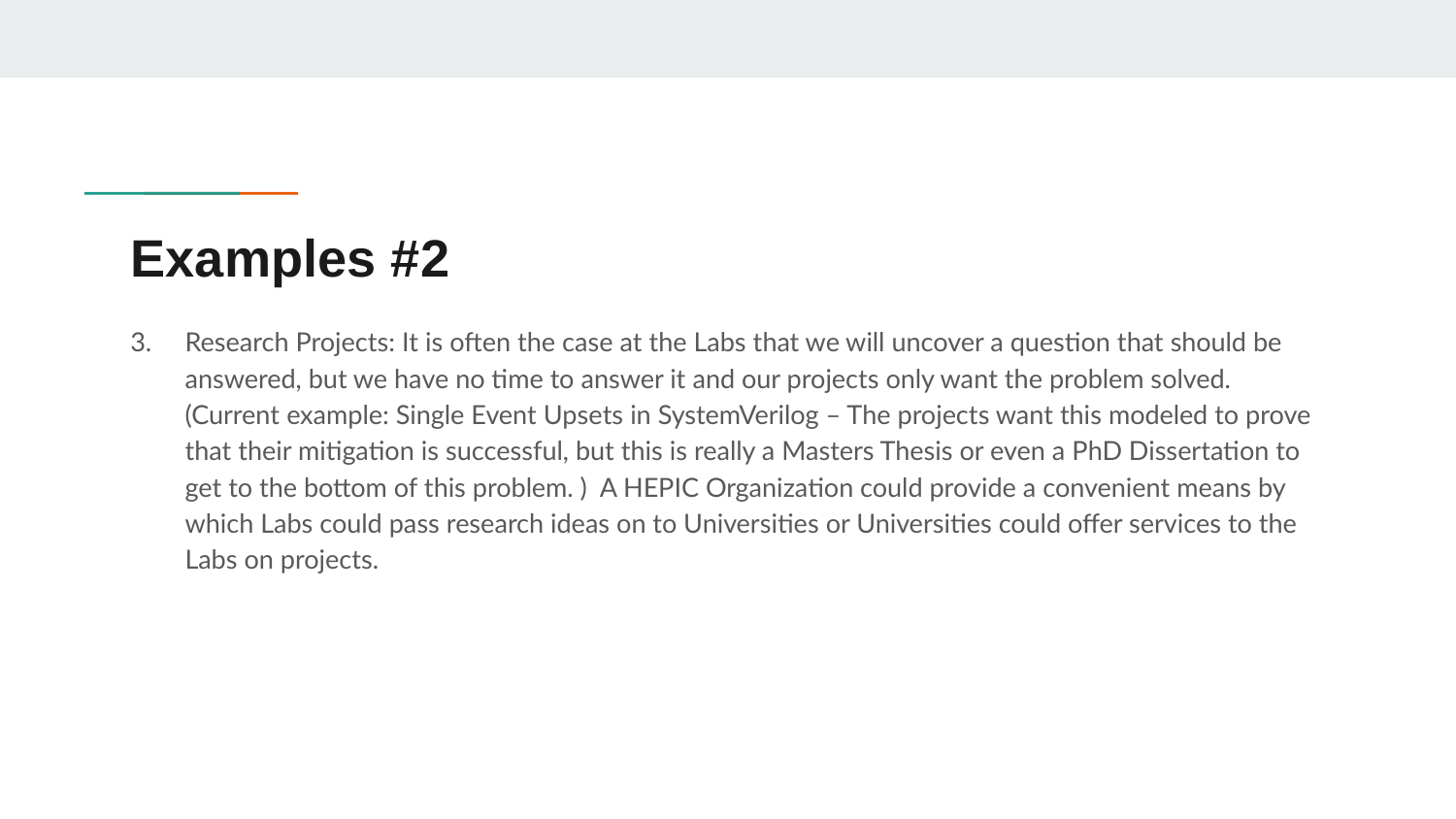

# Examples #2
Research Projects: It is often the case at the Labs that we will uncover a question that should be answered, but we have no time to answer it and our projects only want the problem solved. (Current example: Single Event Upsets in SystemVerilog – The projects want this modeled to prove that their mitigation is successful, but this is really a Masters Thesis or even a PhD Dissertation to get to the bottom of this problem. )  A HEPIC Organization could provide a convenient means by which Labs could pass research ideas on to Universities or Universities could offer services to the Labs on projects.